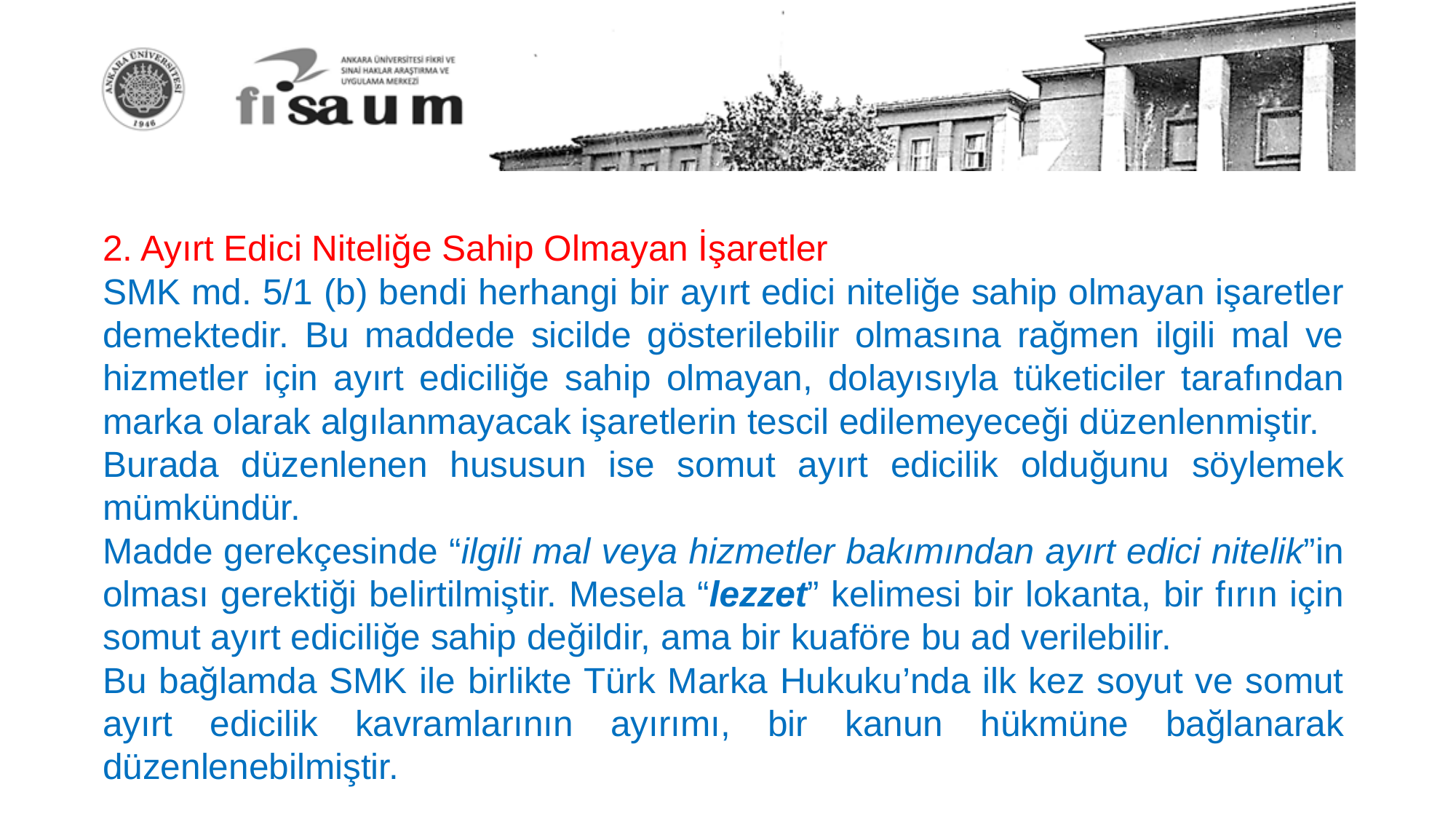

2. Ayırt Edici Niteliğe Sahip Olmayan İşaretler
SMK md. 5/1 (b) bendi herhangi bir ayırt edici niteliğe sahip olmayan işaretler demektedir. Bu maddede sicilde gösterilebilir olmasına rağmen ilgili mal ve hizmetler için ayırt ediciliğe sahip olmayan, dolayısıyla tüketiciler tarafından marka olarak algılanmayacak işaretlerin tescil edilemeyeceği düzenlenmiştir.
Burada düzenlenen hususun ise somut ayırt edicilik olduğunu söylemek mümkündür.
Madde gerekçesinde “ilgili mal veya hizmetler bakımından ayırt edici nitelik”in olması gerektiği belirtilmiştir. Mesela “lezzet” kelimesi bir lokanta, bir fırın için somut ayırt ediciliğe sahip değildir, ama bir kuaföre bu ad verilebilir.
Bu bağlamda SMK ile birlikte Türk Marka Hukuku’nda ilk kez soyut ve somut ayırt edicilik kavramlarının ayırımı, bir kanun hükmüne bağlanarak düzenlenebilmiştir.